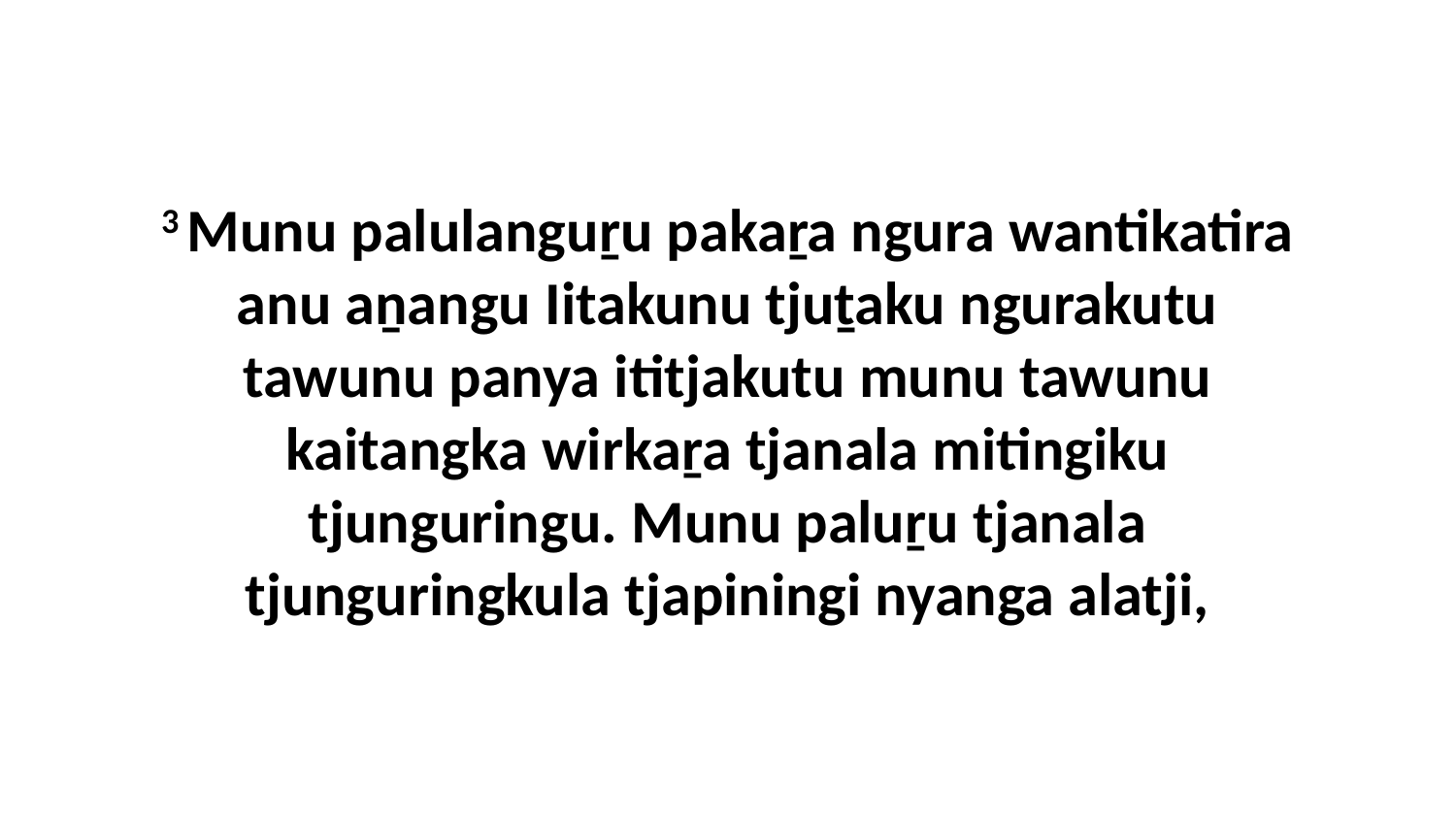

3 Munu palulanguṟu pakaṟa ngura wantikatira anu aṉangu Iitakunu tjuṯaku ngurakutu tawunu panya ititjakutu munu tawunu kaitangka wirkaṟa tjanala mitingiku tjunguringu. Munu paluṟu tjanala tjunguringkula tjapiningi nyanga alatji,